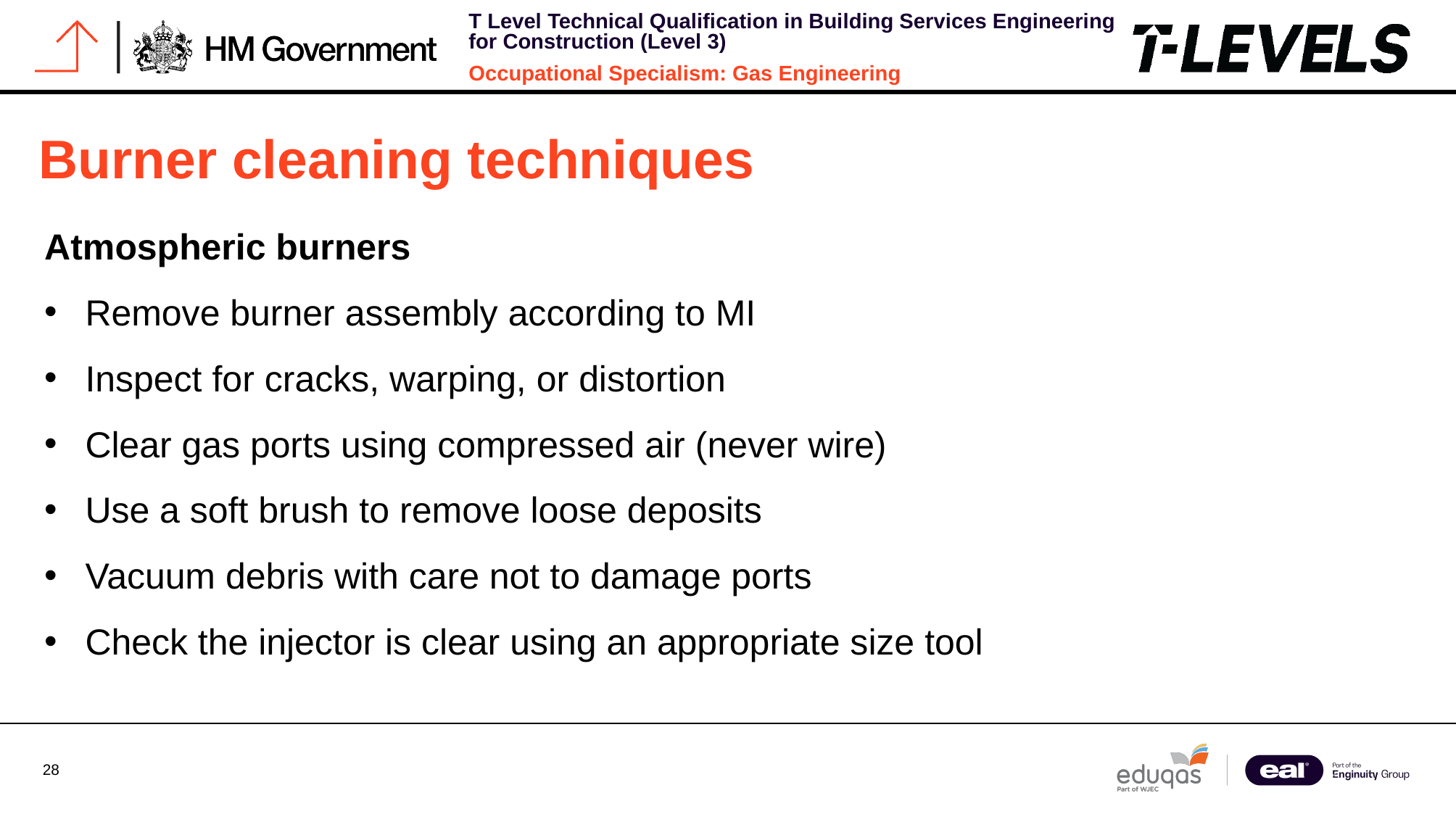

# Burner cleaning techniques
Atmospheric burners
Remove burner assembly according to MI
Inspect for cracks, warping, or distortion
Clear gas ports using compressed air (never wire)
Use a soft brush to remove loose deposits
Vacuum debris with care not to damage ports
Check the injector is clear using an appropriate size tool